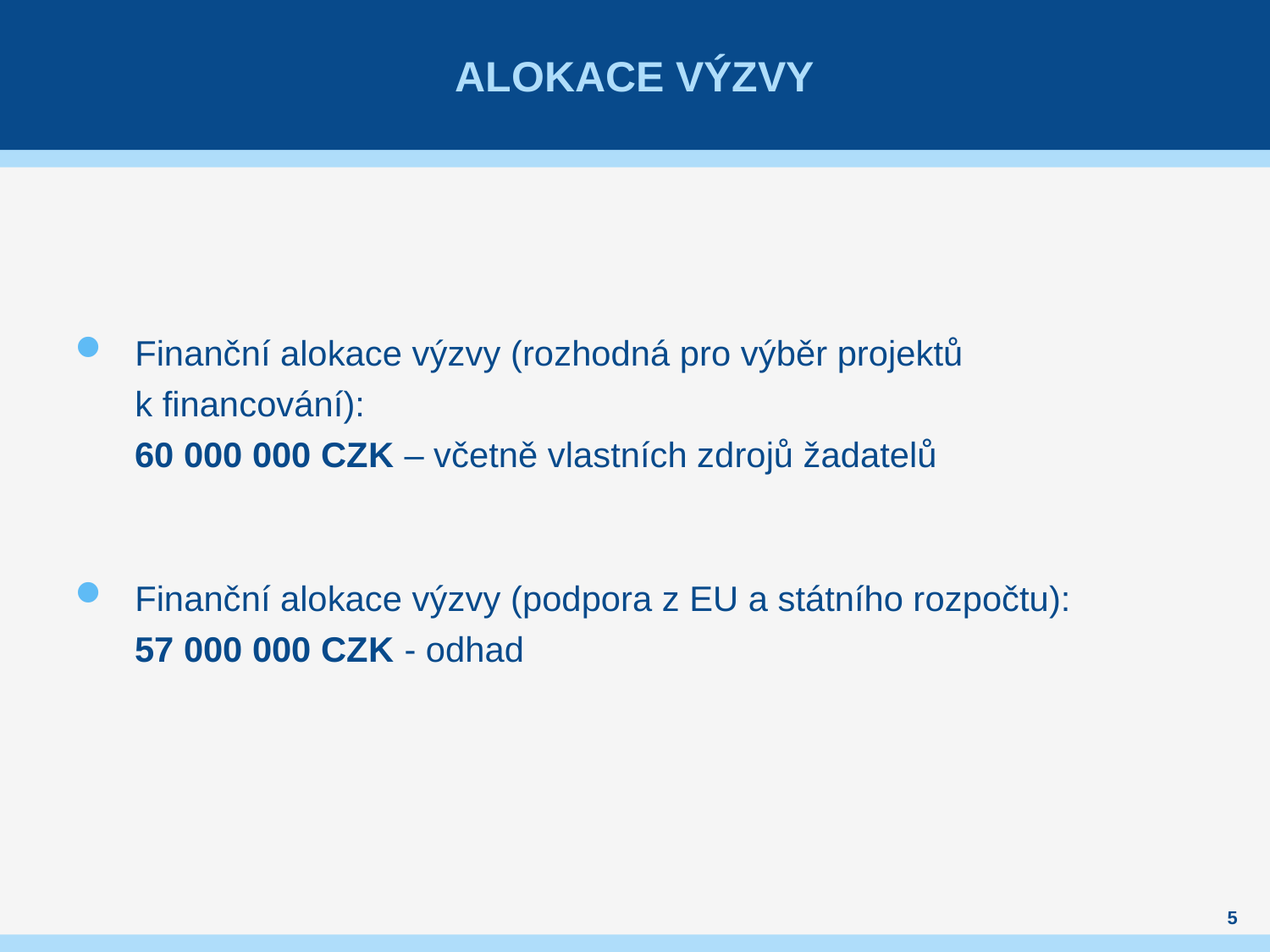

# Alokace výzvy

Finanční alokace výzvy (rozhodná pro výběr projektů
k financování):
60 000 000 CZK – včetně vlastních zdrojů žadatelů

Finanční alokace výzvy (podpora z EU a státního rozpočtu):
57 000 000 CZK - odhad

5